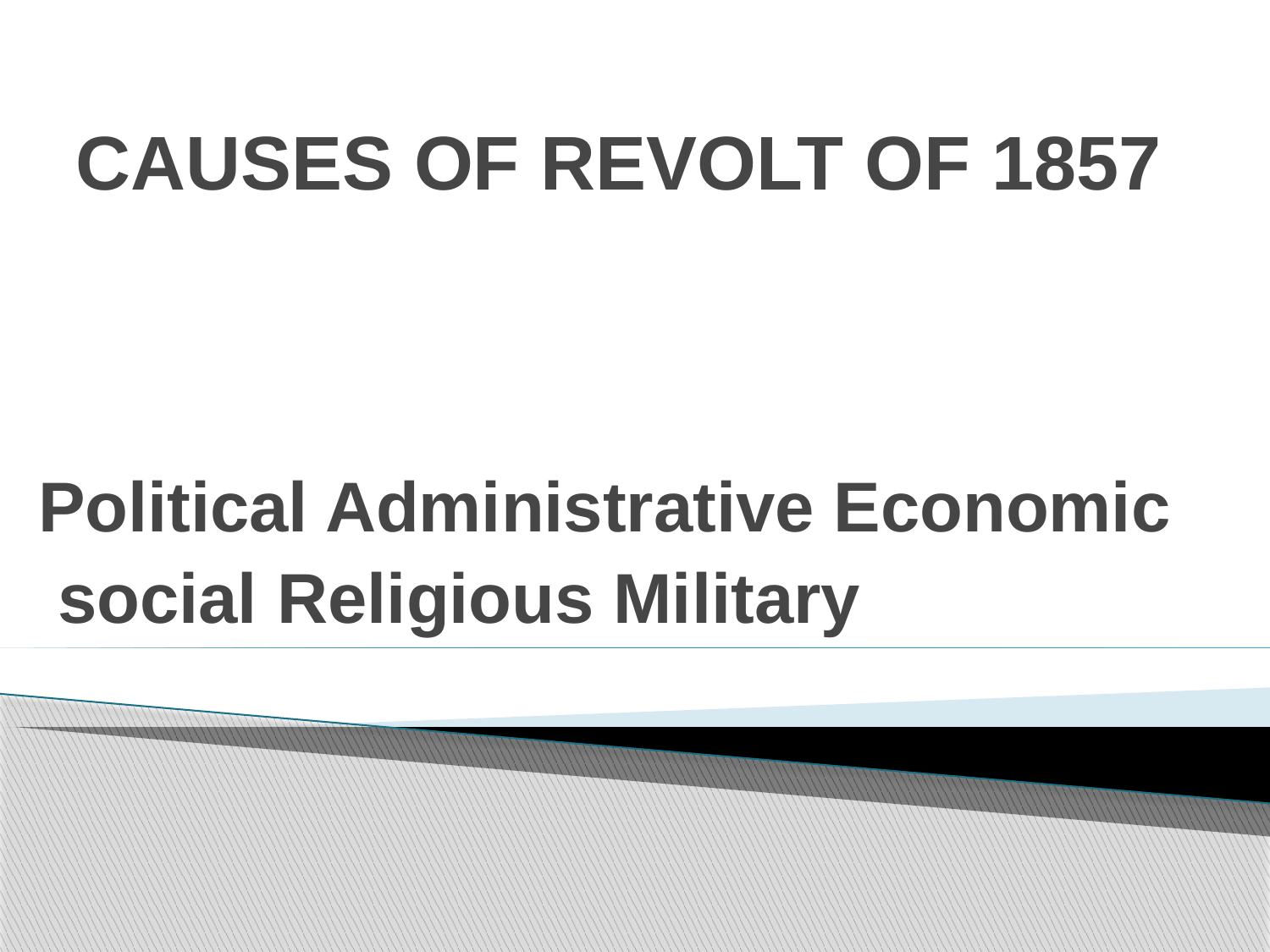

# CAUSES OF REVOLT OF 1857
Political Administrative Economic
 social Religious Military